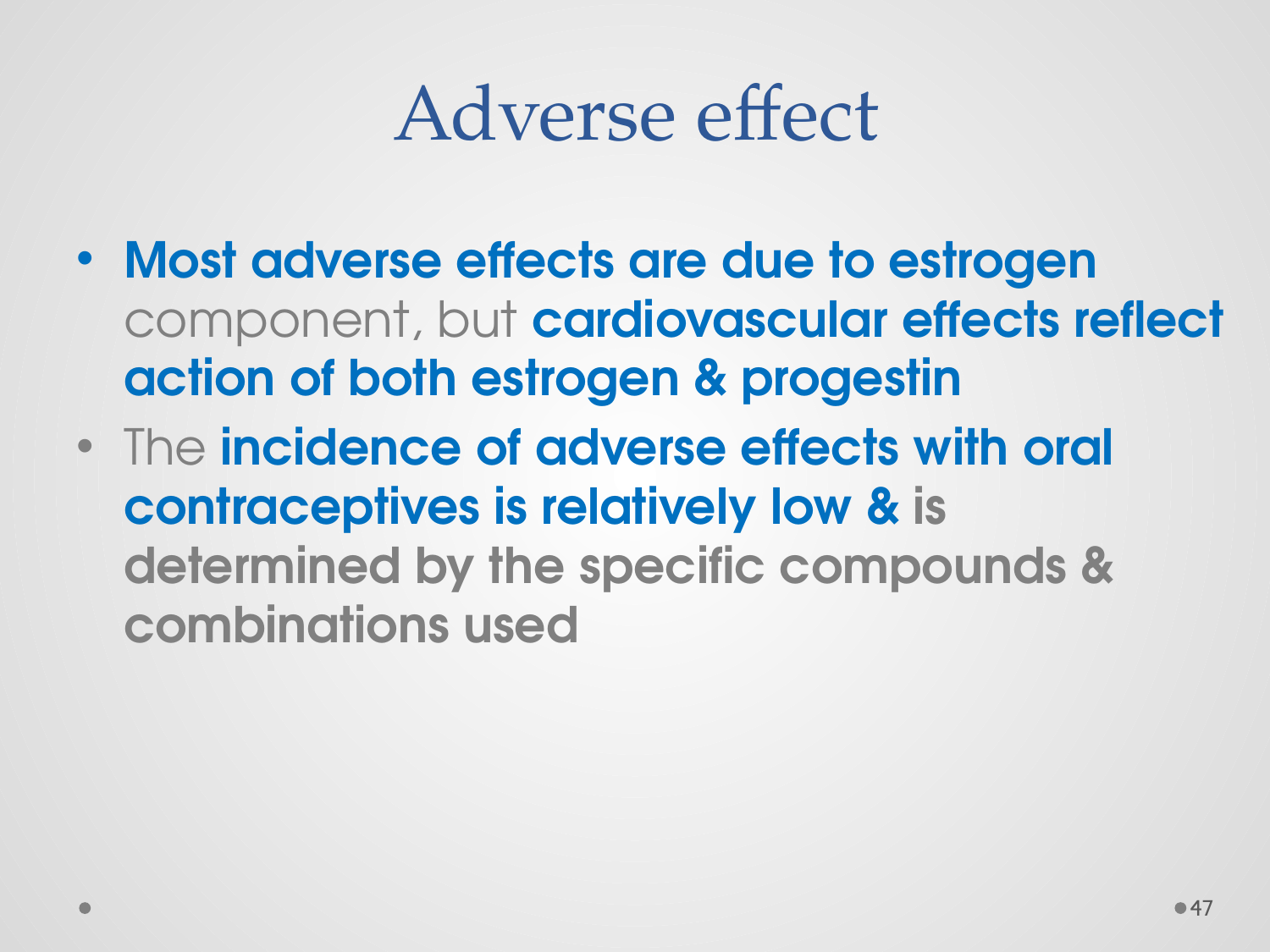

# Adverse effect
Most adverse effects are due to estrogen component, but cardiovascular effects reflect action of both estrogen & progestin
The incidence of adverse effects with oral contraceptives is relatively low & is determined by the specific compounds & combinations used
47